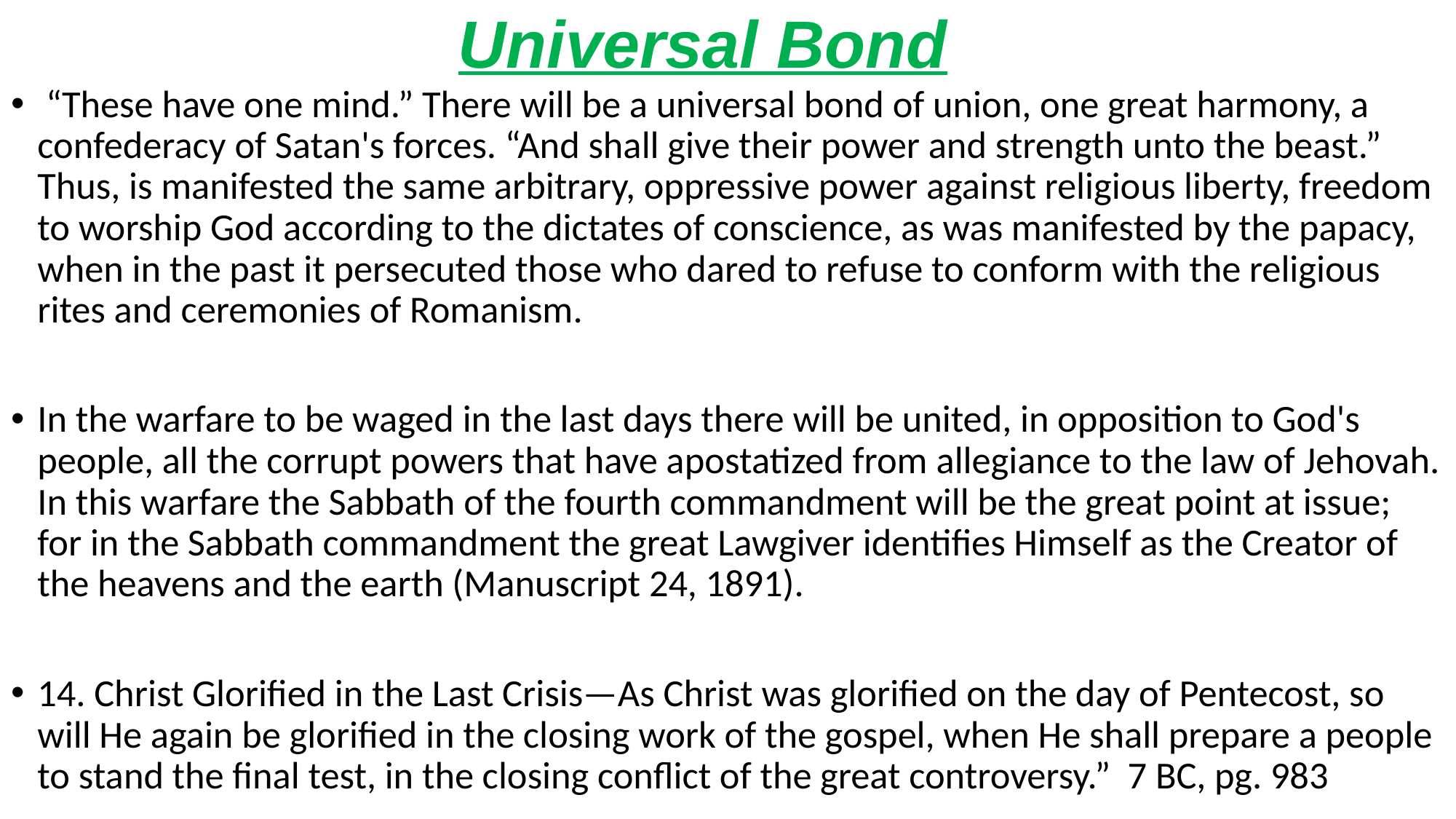

# Universal Bond
 “These have one mind.” There will be a universal bond of union, one great harmony, a confederacy of Satan's forces. “And shall give their power and strength unto the beast.” Thus, is manifested the same arbitrary, oppressive power against religious liberty, freedom to worship God according to the dictates of conscience, as was manifested by the papacy, when in the past it persecuted those who dared to refuse to conform with the religious rites and ceremonies of Romanism.

In the warfare to be waged in the last days there will be united, in opposition to God's people, all the corrupt powers that have apostatized from allegiance to the law of Jehovah. In this warfare the Sabbath of the fourth commandment will be the great point at issue; for in the Sabbath commandment the great Lawgiver identifies Himself as the Creator of the heavens and the earth (Manuscript 24, 1891).

14. Christ Glorified in the Last Crisis—As Christ was glorified on the day of Pentecost, so will He again be glorified in the closing work of the gospel, when He shall prepare a people to stand the final test, in the closing conflict of the great controversy.”  7 BC, pg. 983